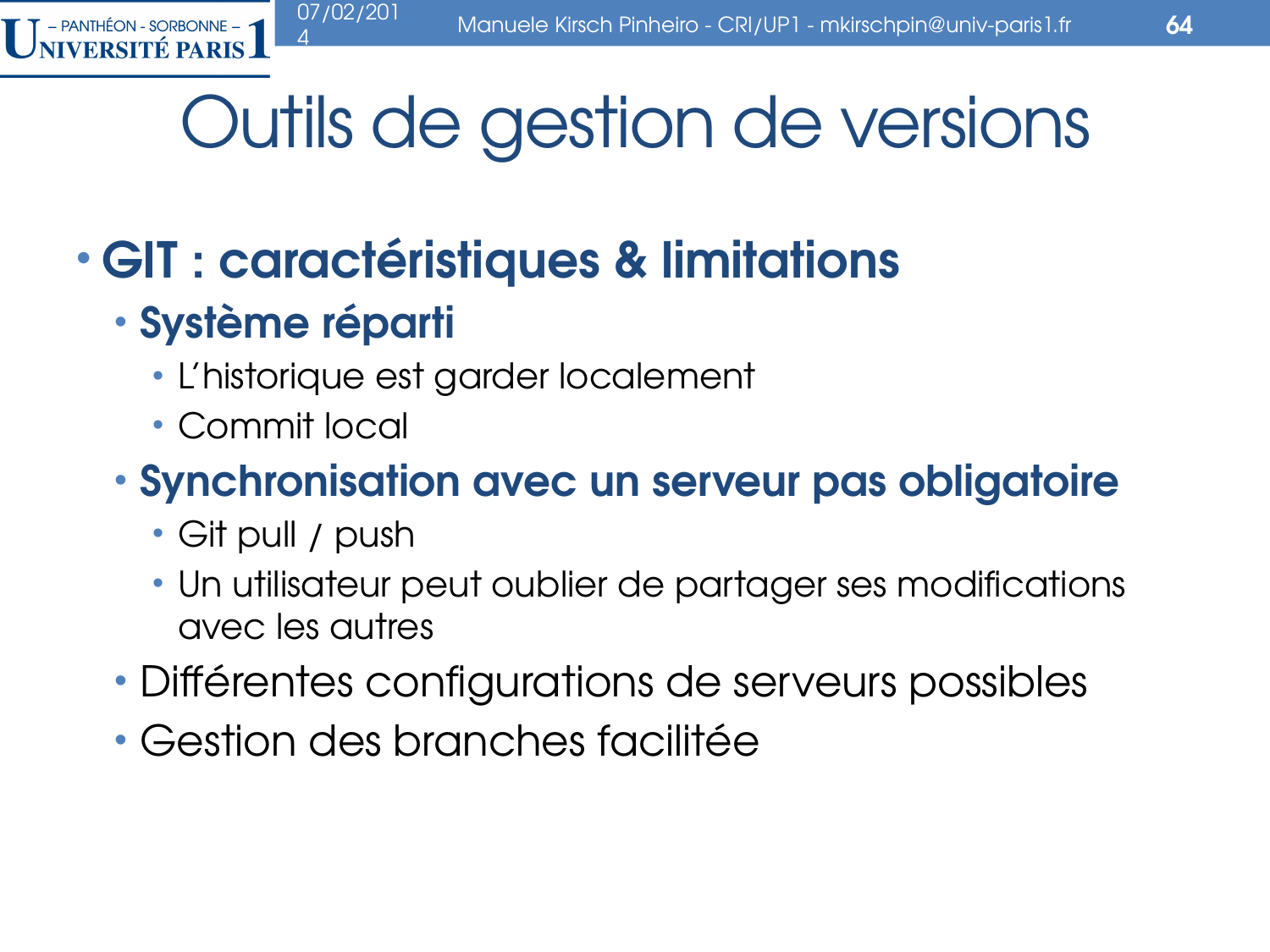

07/02/2014
Manuele Kirsch Pinheiro - CRI/UP1 - mkirschpin@univ-paris1.fr
64
# Outils de gestion de versions
GIT : caractéristiques & limitations
Système réparti
L’historique est garder localement
Commit local
Synchronisation avec un serveur pas obligatoire
Git pull / push
Un utilisateur peut oublier de partager ses modifications avec les autres
Différentes configurations de serveurs possibles
Gestion des branches facilitée